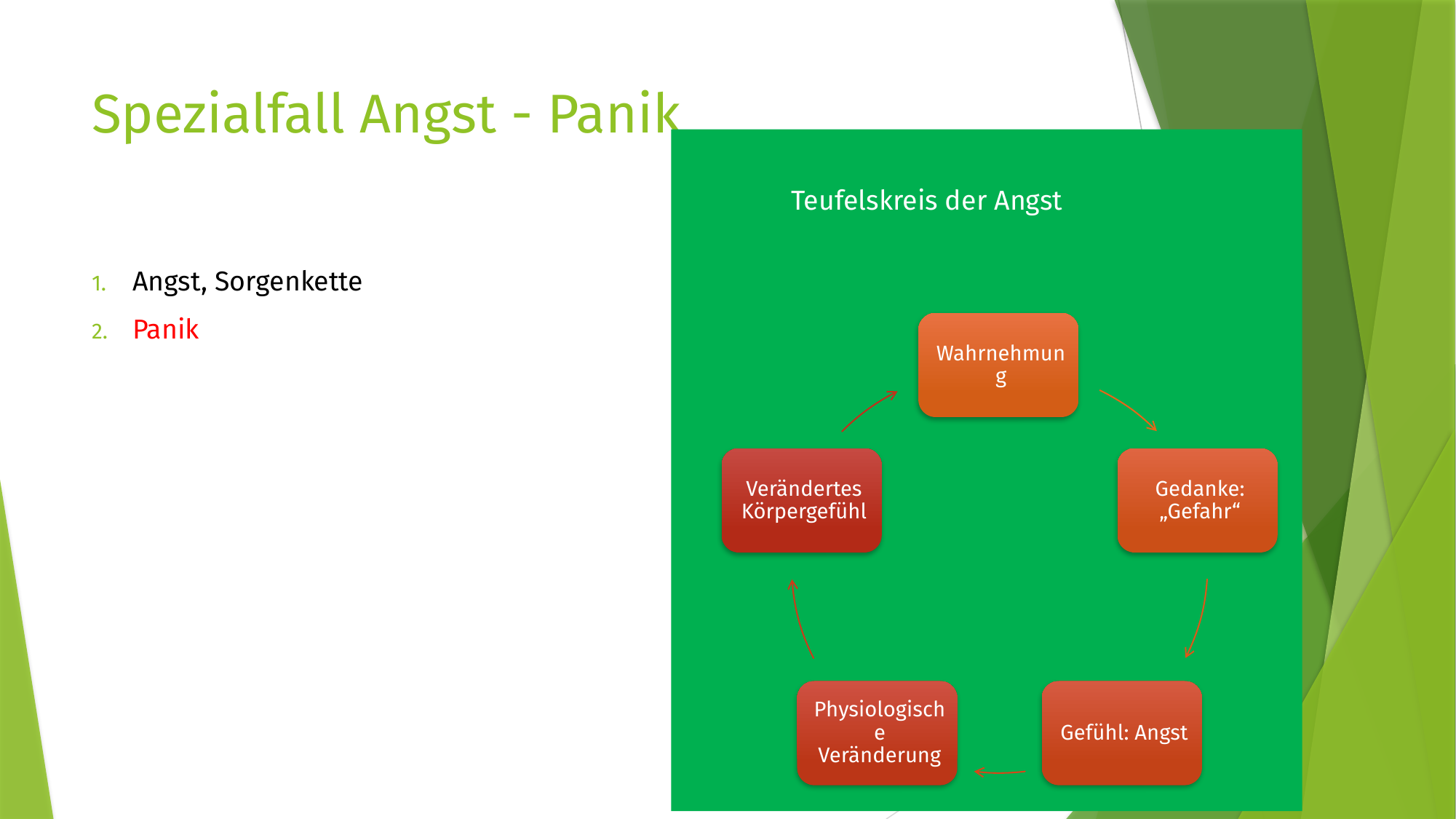

# Spezialfall Angst - Panik

	Teufelskreis der Angst

Angst, Sorgenkette
Panik

Wahrnehmung
Gedanke: „Gefahr“
Gefühl: Angst
Physiologische Veränderung
Verändertes Körpergefühl